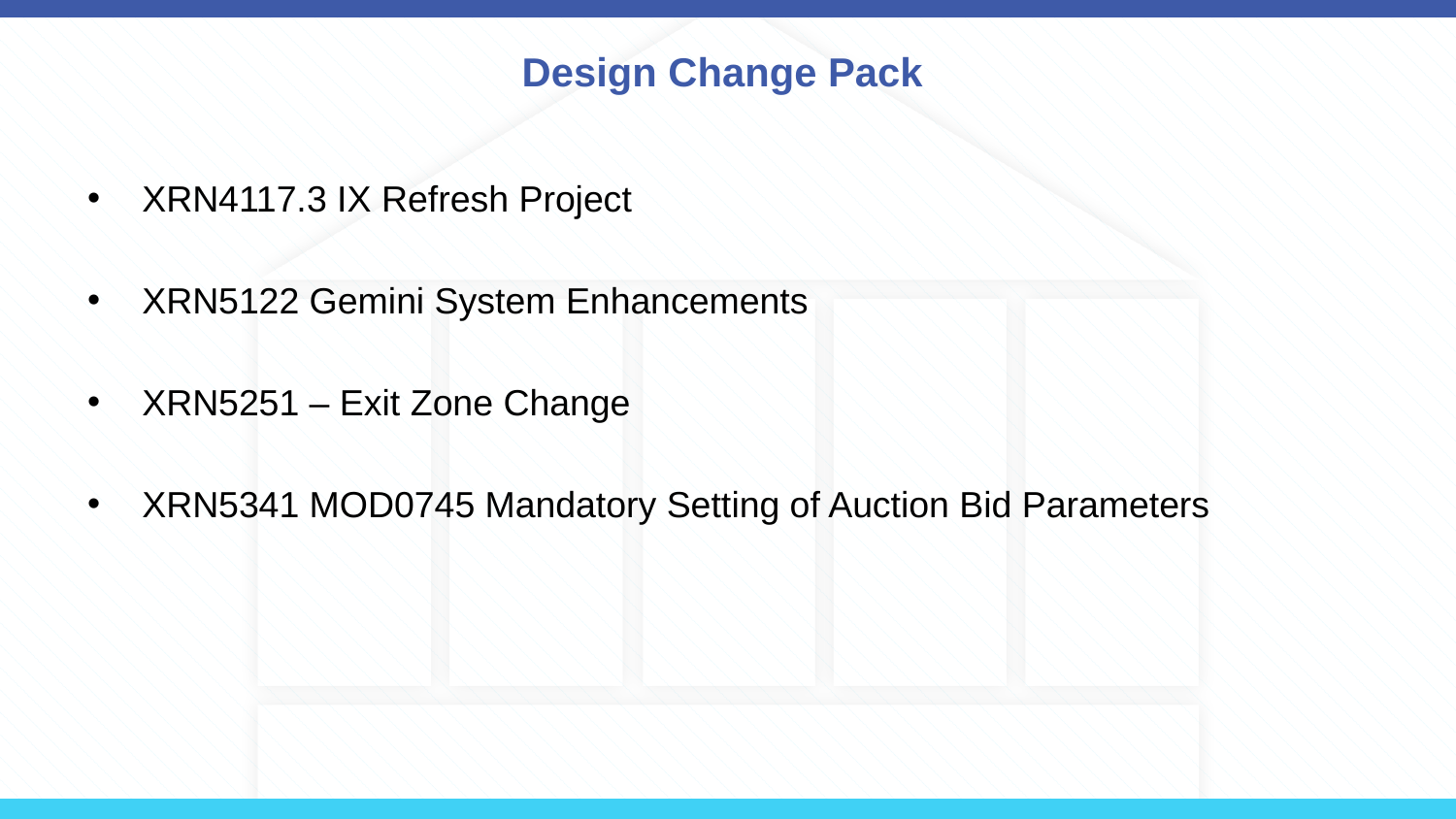

# Design Change Pack
XRN4117.3 IX Refresh Project

XRN5122 Gemini System Enhancements

XRN5251 – Exit Zone Change

XRN5341 MOD0745 Mandatory Setting of Auction Bid Parameters